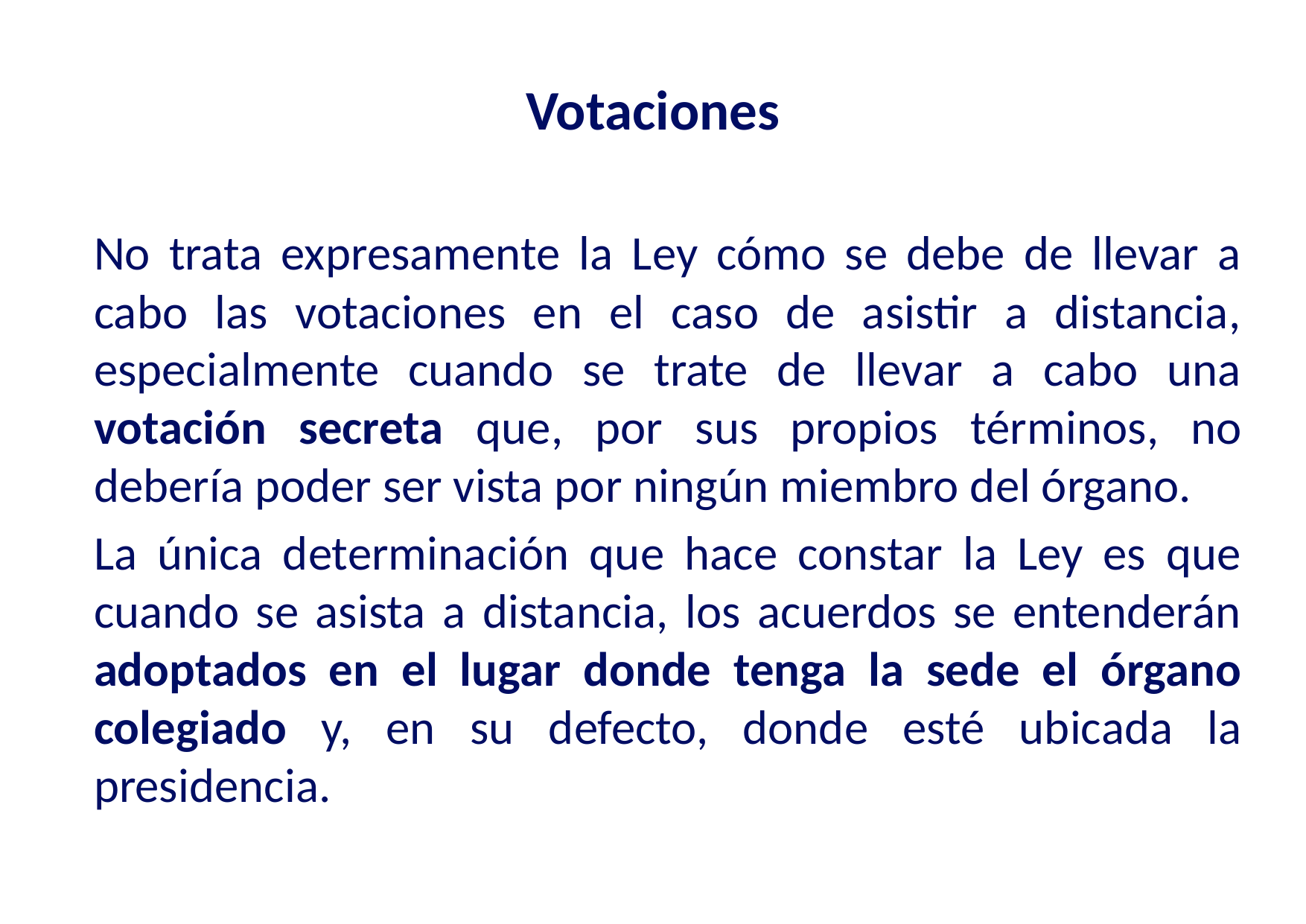

# Votaciones
No trata expresamente la Ley cómo se debe de llevar a cabo las votaciones en el caso de asistir a distancia, especialmente cuando se trate de llevar a cabo una votación secreta que, por sus propios términos, no debería poder ser vista por ningún miembro del órgano.
La única determinación que hace constar la Ley es que cuando se asista a distancia, los acuerdos se entenderán adoptados en el lugar donde tenga la sede el órgano colegiado y, en su defecto, donde esté ubicada la presidencia.